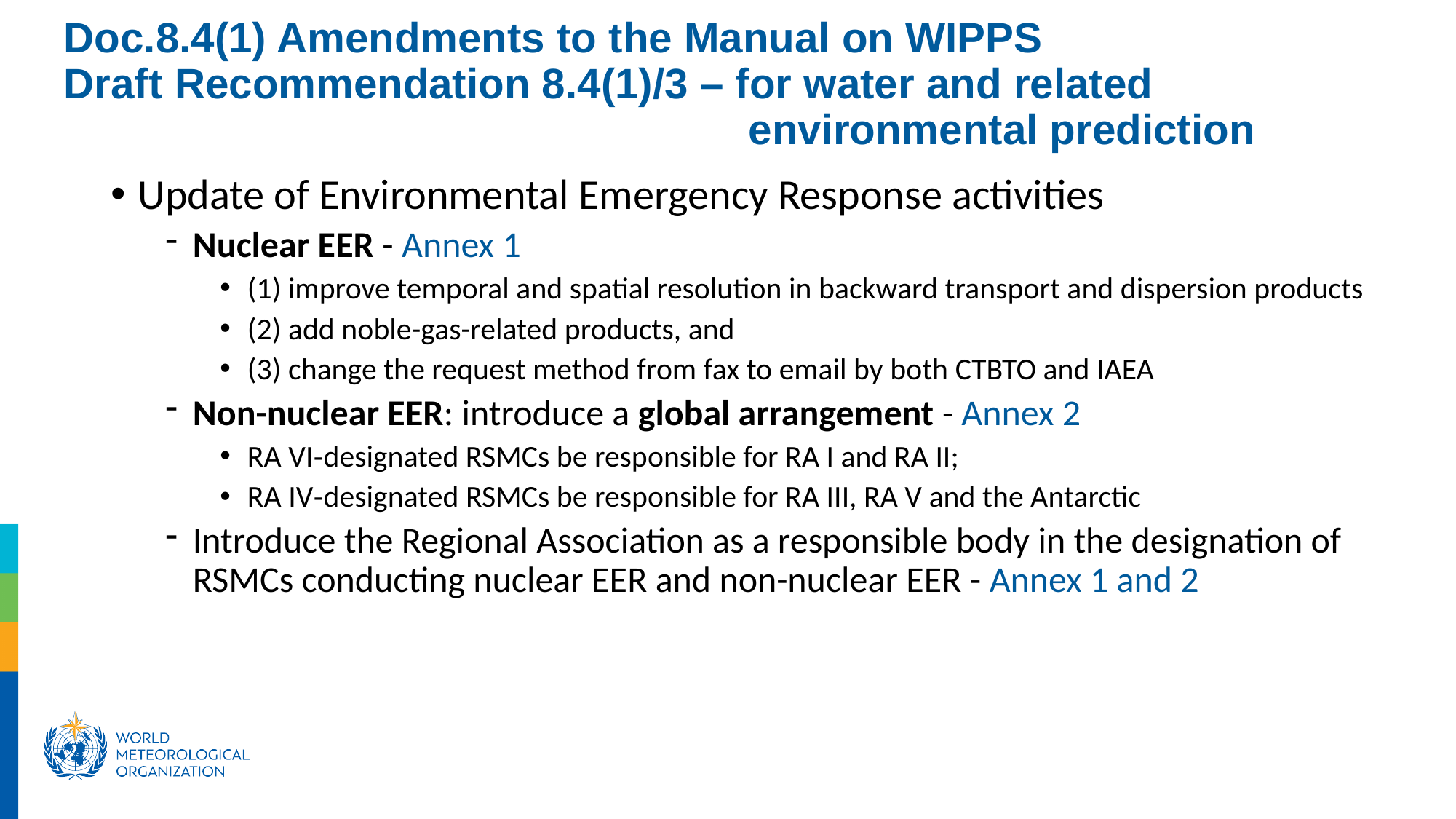

# Doc.8.4(1) Amendments to the Manual on WIPPS Draft Recommendation 8.4(1)/3 – for water and related environmental prediction
Update of Environmental Emergency Response activities
Nuclear EER - Annex 1
(1) improve temporal and spatial resolution in backward transport and dispersion products
(2) add noble-gas-related products, and
(3) change the request method from fax to email by both CTBTO and IAEA
Non-nuclear EER: introduce a global arrangement - Annex 2
RA VI‑designated RSMCs be responsible for RA I and RA II;
RA IV‑designated RSMCs be responsible for RA III, RA V and the Antarctic
Introduce the Regional Association as a responsible body in the designation of RSMCs conducting nuclear EER and non-nuclear EER - Annex 1 and 2